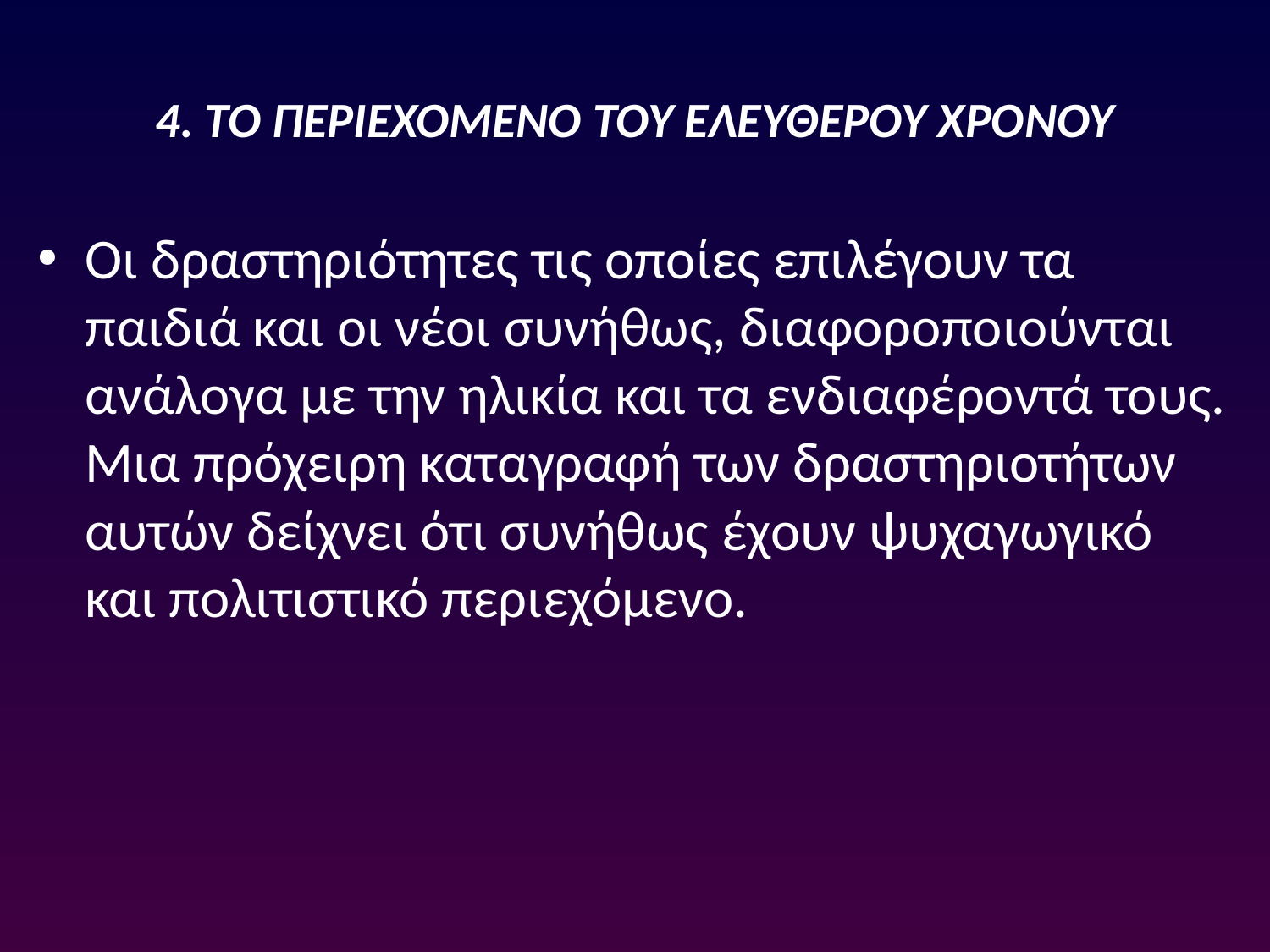

# 4. ΤΟ ΠΕΡΙΕΧΟΜΕΝΟ ΤΟΥ ΕΛΕΥΘΕΡΟΥ ΧΡΟΝΟΥ
Οι δραστηριότητες τις οποίες επιλέγουν τα παιδιά και οι νέοι συνήθως, διαφοροποιούνται ανάλογα με την ηλικία και τα ενδιαφέροντά τους. Μια πρόχειρη καταγραφή των δραστηριοτήτων αυτών δείχνει ότι συνήθως έχουν ψυχαγωγικό και πολιτιστικό περιεχόμενο.